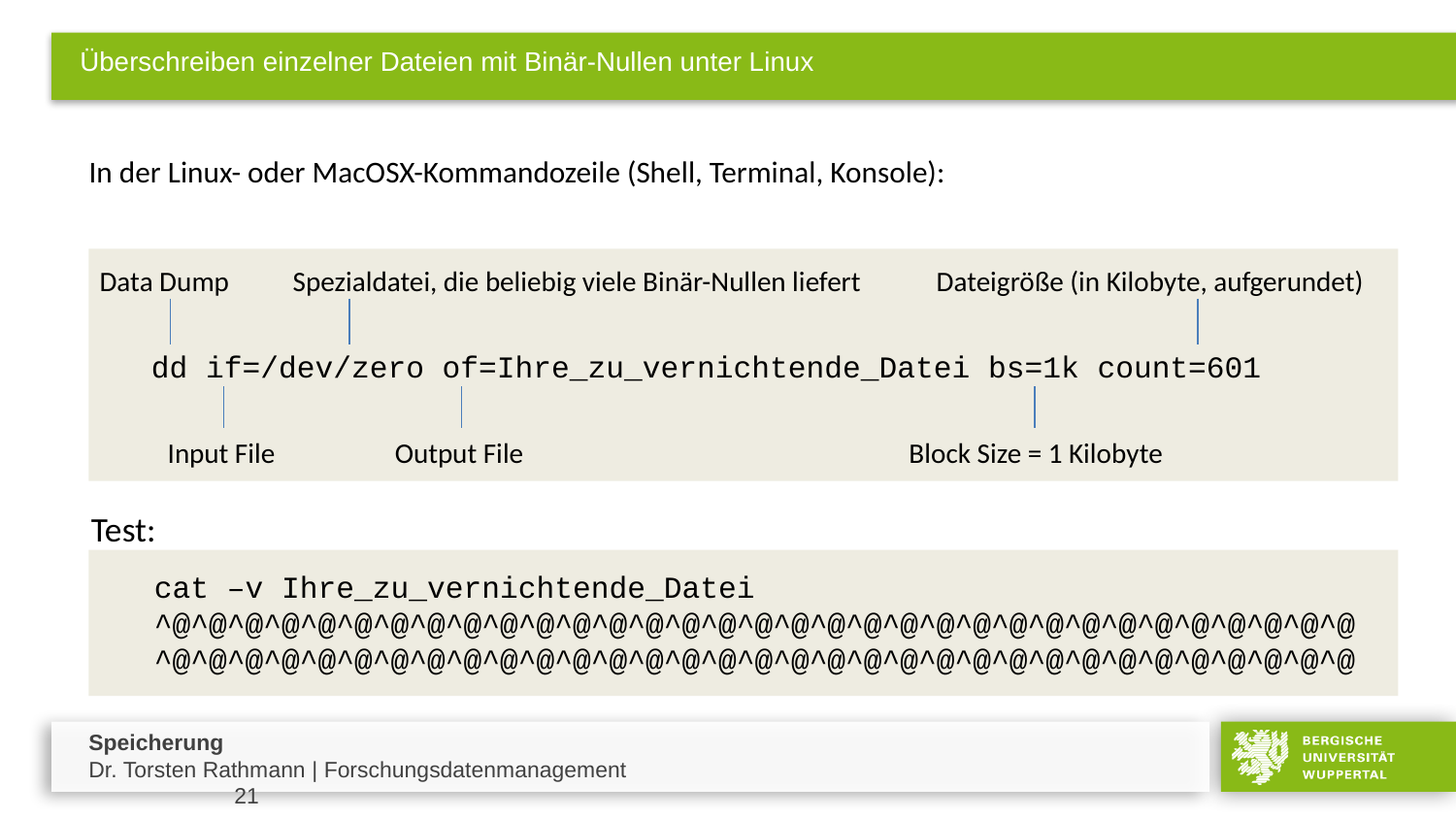

# Überschreiben einzelner Dateien mit Binär-Nullen unter Linux
In der Linux- oder MacOSX-Kommandozeile (Shell, Terminal, Konsole):

Data Dump
Spezialdatei, die beliebig viele Binär-Nullen liefert
Dateigröße (in Kilobyte, aufgerundet)
dd if=/dev/zero of=Ihre_zu_vernichtende_Datei bs=1k count=601
Input File
Output File
Block Size = 1 Kilobyte
Test:
   cat –v Ihre_zu_vernichtende_Datei
   ^@^@^@^@^@^@^@^@^@^@^@^@^@^@^@^@^@^@^@^@^@^@^@^@^@^@^@^@^@^@^@^@^@
   ^@^@^@^@^@^@^@^@^@^@^@^@^@^@^@^@^@^@^@^@^@^@^@^@^@^@^@^@^@^@^@^@^@